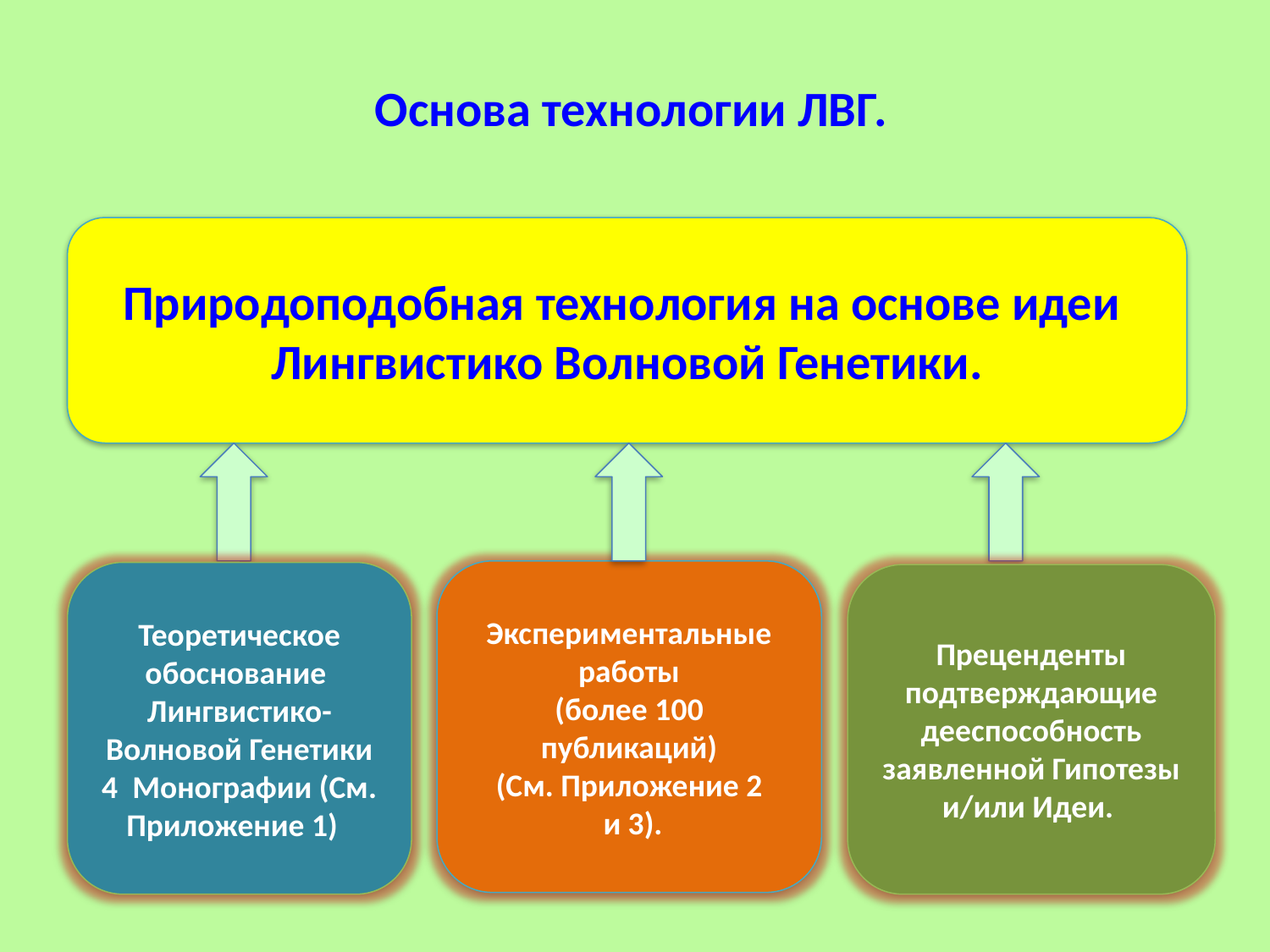

# Основа технологии ЛВГ.
Природоподобная технология на основе идеи
 Лингвистико Волновой Генетики.

Экспериментальные работы
(более 100 публикаций)
(См. Приложение 2
 и 3).
Теоретическое обоснование
Лингвистико-Волновой Генетики
4  Монографии (См. Приложение 1)
Преценденты подтверждающие дееспособность заявленной Гипотезы и/или Идеи.